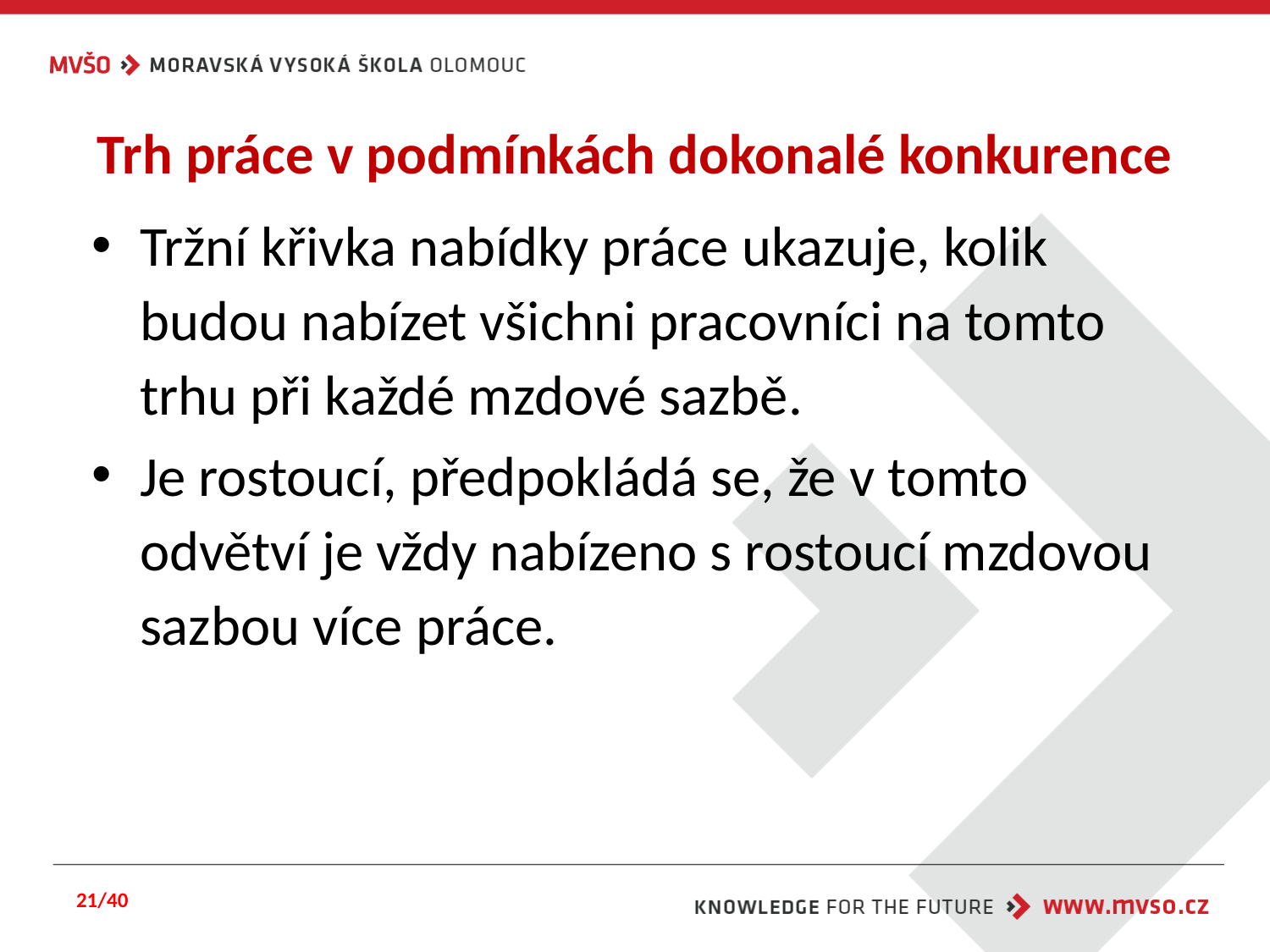

# Trh práce v podmínkách dokonalé konkurence
Tržní křivka nabídky práce ukazuje, kolik budou nabízet všichni pracovníci na tomto trhu při každé mzdové sazbě.
Je rostoucí, předpokládá se, že v tomto odvětví je vždy nabízeno s rostoucí mzdovou sazbou více práce.
21/40